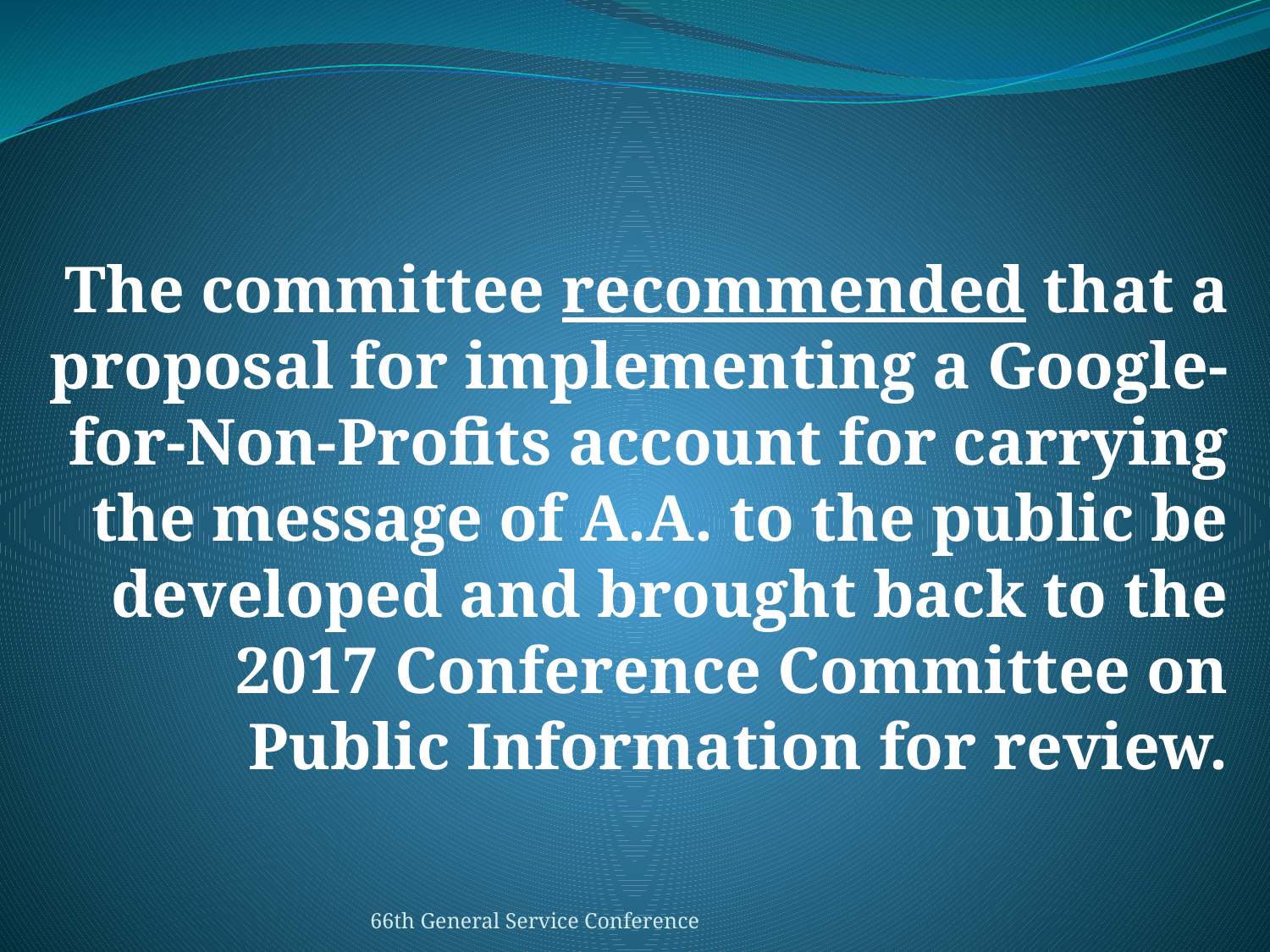

#
The committee recommended that a proposal for implementing a Google-for-Non-Profits account for carrying the message of A.A. to the public be developed and brought back to the 2017 Conference Committee on Public Information for review.

66th General Service Conference